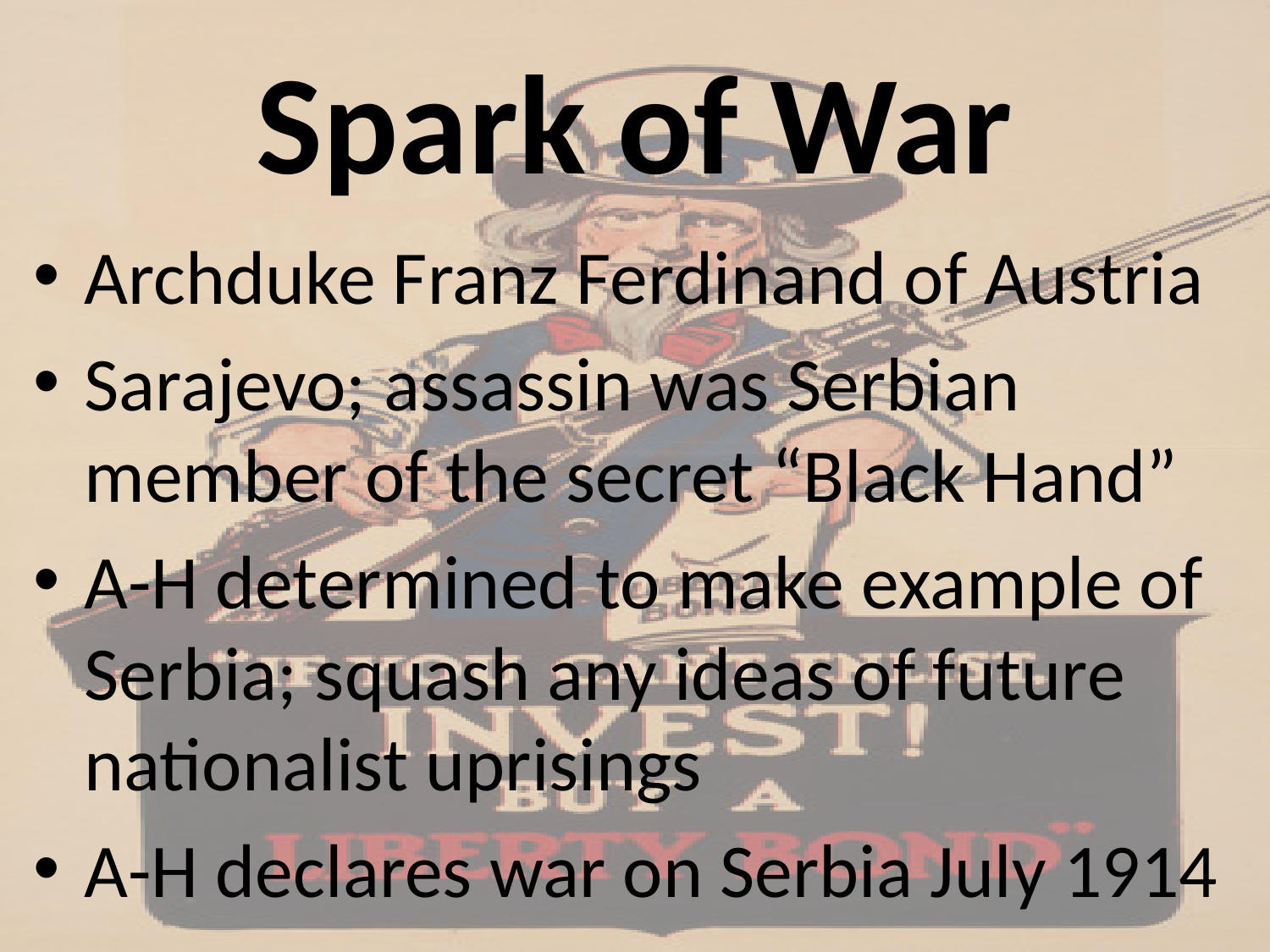

# Spark of War
Archduke Franz Ferdinand of Austria
Sarajevo; assassin was Serbian member of the secret “Black Hand”
A-H determined to make example of Serbia; squash any ideas of future nationalist uprisings
A-H declares war on Serbia July 1914